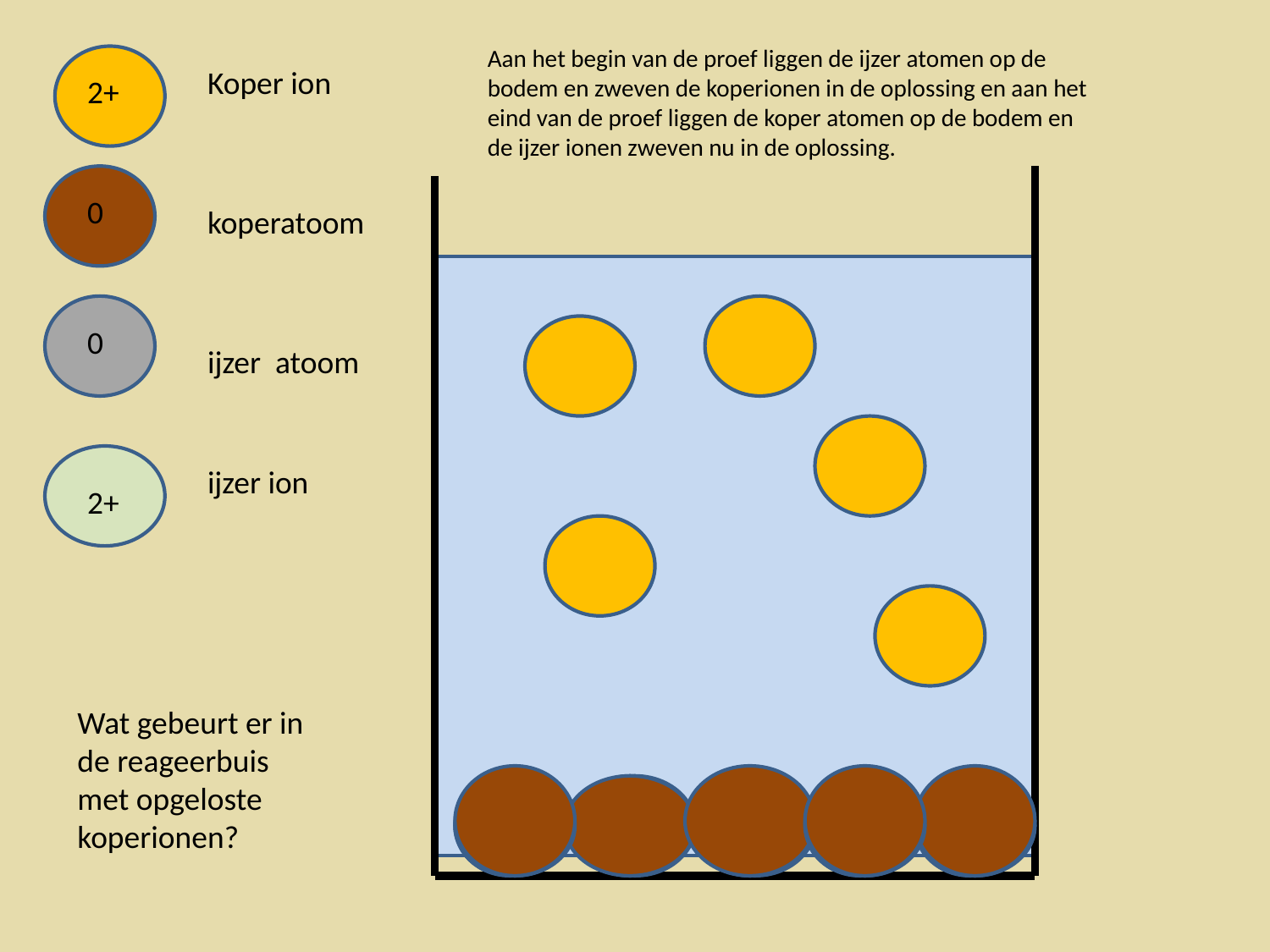

Aan het begin van de proef liggen de ijzer atomen op de bodem en zweven de koperionen in de oplossing en aan het eind van de proef liggen de koper atomen op de bodem en de ijzer ionen zweven nu in de oplossing.

Koper ion
2+

0
koperatoom

0

ijzer  atoom

ijzer ion
2+

Wat gebeurt er in de reageerbuis  met opgeloste koperionen?